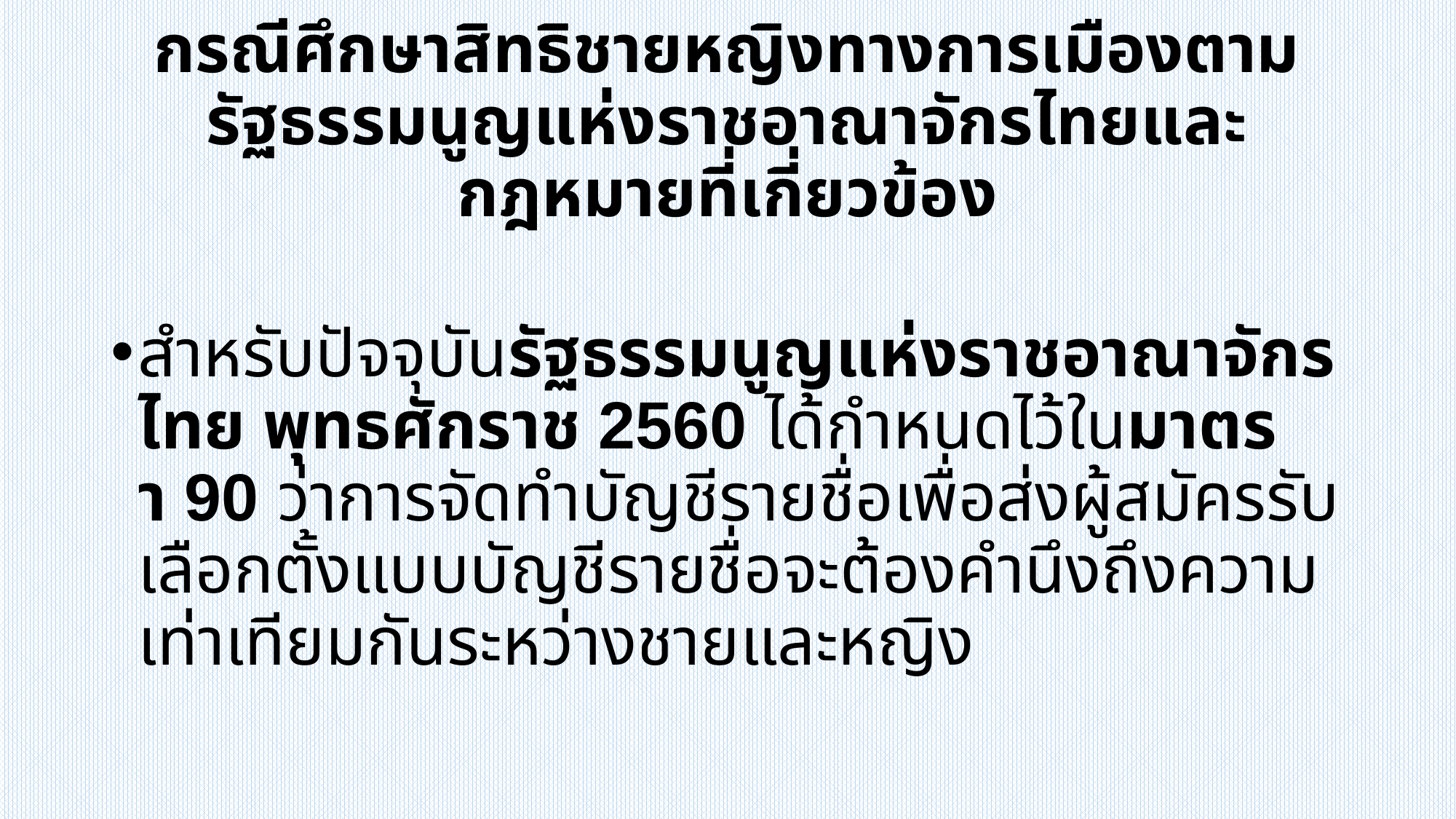

# กรณีศึกษาสิทธิชายหญิงทางการเมืองตามรัฐธรรมนูญแห่งราชอาณาจักรไทยและกฎหมายที่เกี่ยวข้อง

สำหรับปัจจุบันรัฐธรรมนูญแห่งราชอาณาจักรไทย พุทธศักราช 2560 ได้กำหนดไว้ในมาตรา 90 ว่าการจัดทำบัญชีรายชื่อเพื่อส่งผู้สมัครรับเลือกตั้งแบบบัญชีรายชื่อจะต้องคํานึงถึงความเท่าเทียมกันระหว่างชายและหญิง